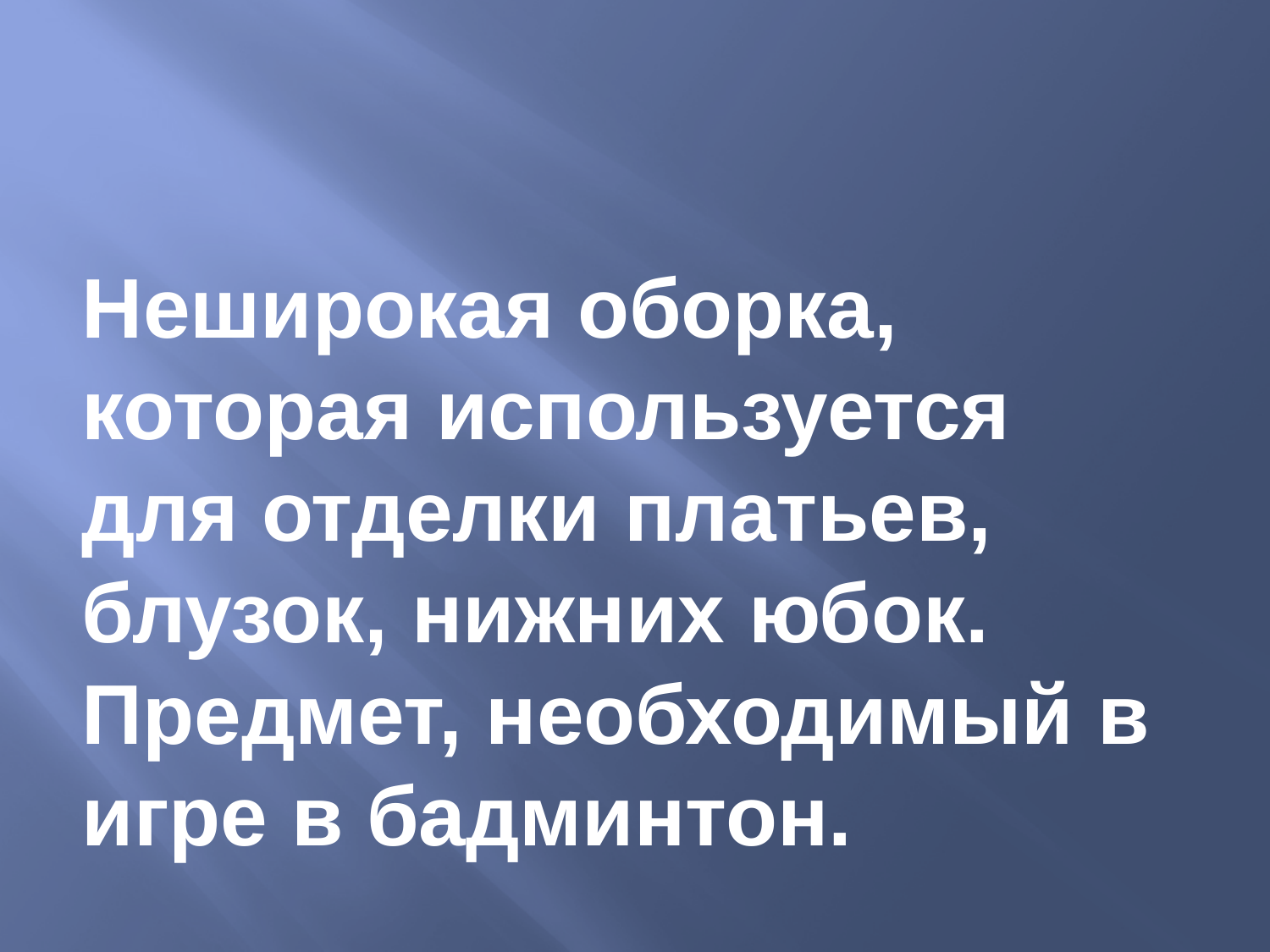

# Неширокая оборка, которая используется для отделки платьев, блузок, нижних юбок. Предмет, необходимый в игре в бадминтон.